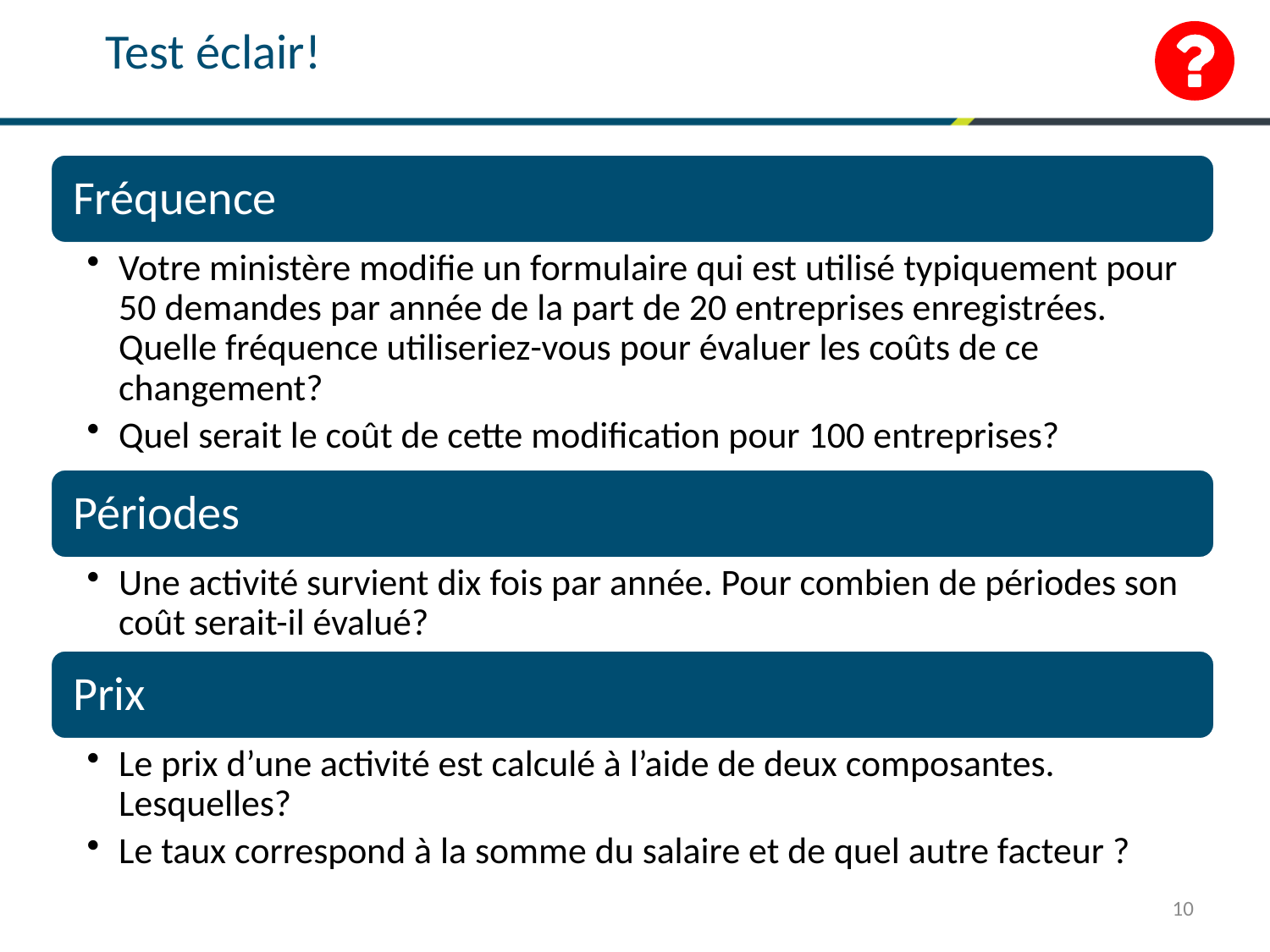

Test éclair!

Fréquence
Votre ministère modifie un formulaire qui est utilisé typiquement pour 50 demandes par année de la part de 20 entreprises enregistrées. Quelle fréquence utiliseriez-vous pour évaluer les coûts de ce changement?
Quel serait le coût de cette modification pour 100 entreprises?
Périodes
Une activité survient dix fois par année. Pour combien de périodes son coût serait-il évalué?
Prix
Le prix d’une activité est calculé à l’aide de deux composantes. Lesquelles?
Le taux correspond à la somme du salaire et de quel autre facteur ?
10